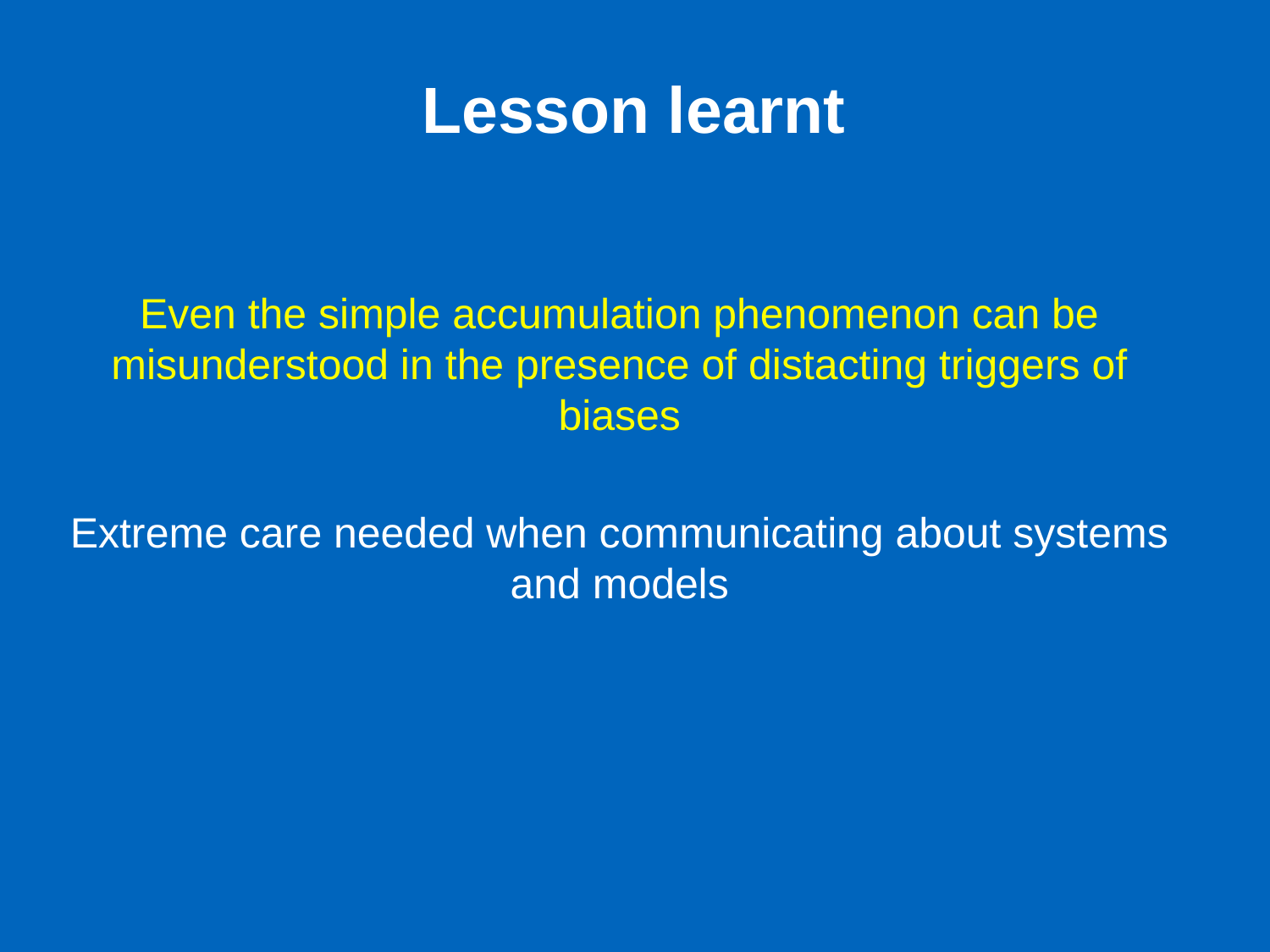

# Lesson learnt
Even the simple accumulation phenomenon can be misunderstood in the presence of distacting triggers of biases

Extreme care needed when communicating about systems and models